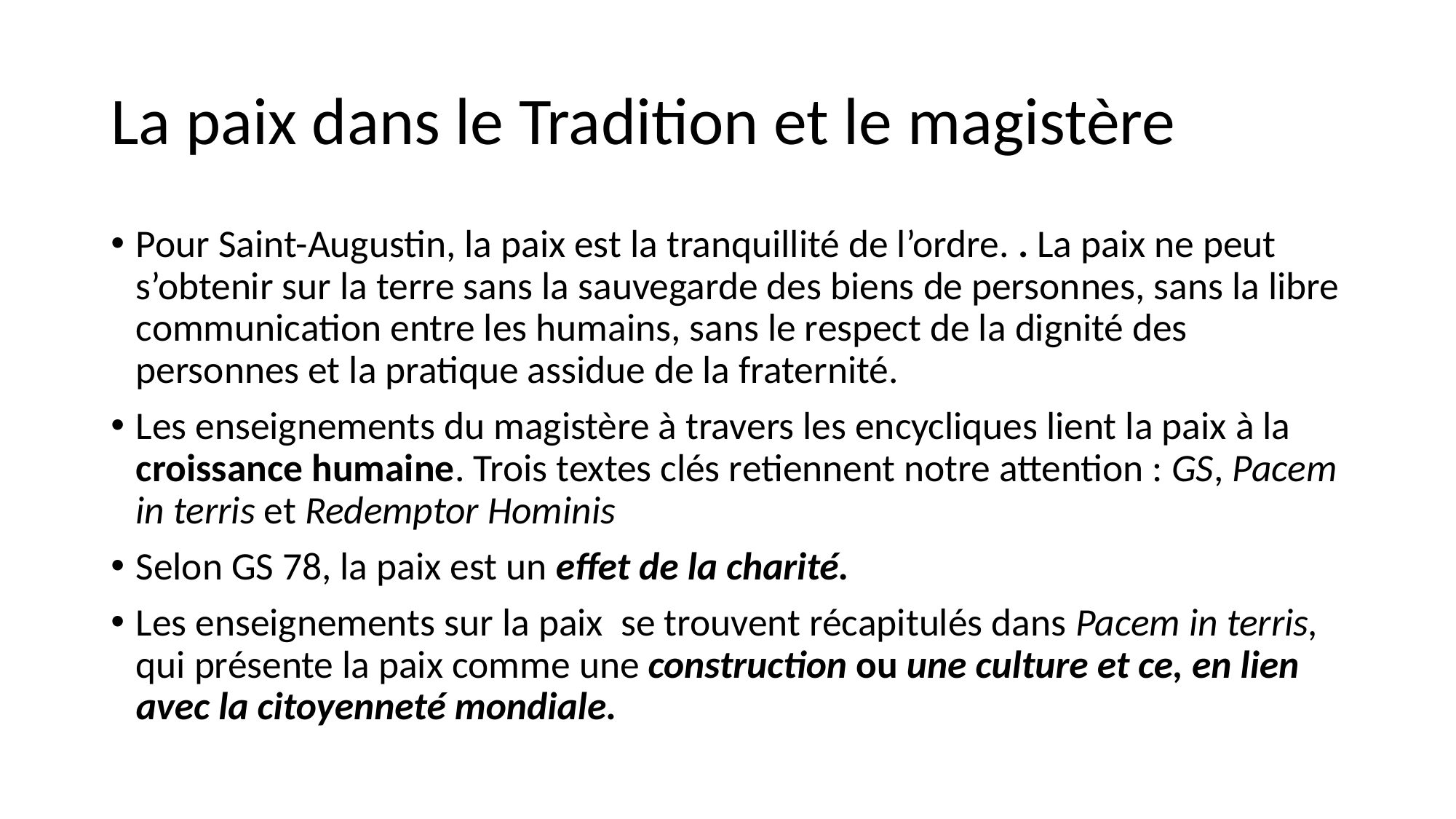

# La paix dans le Tradition et le magistère
Pour Saint-Augustin, la paix est la tranquillité de l’ordre. . La paix ne peut s’obtenir sur la terre sans la sauvegarde des biens de personnes, sans la libre communication entre les humains, sans le respect de la dignité des personnes et la pratique assidue de la fraternité.
Les enseignements du magistère à travers les encycliques lient la paix à la croissance humaine. Trois textes clés retiennent notre attention : GS, Pacem in terris et Redemptor Hominis
Selon GS 78, la paix est un effet de la charité.
Les enseignements sur la paix  se trouvent récapitulés dans Pacem in terris, qui présente la paix comme une construction ou une culture et ce, en lien avec la citoyenneté mondiale.